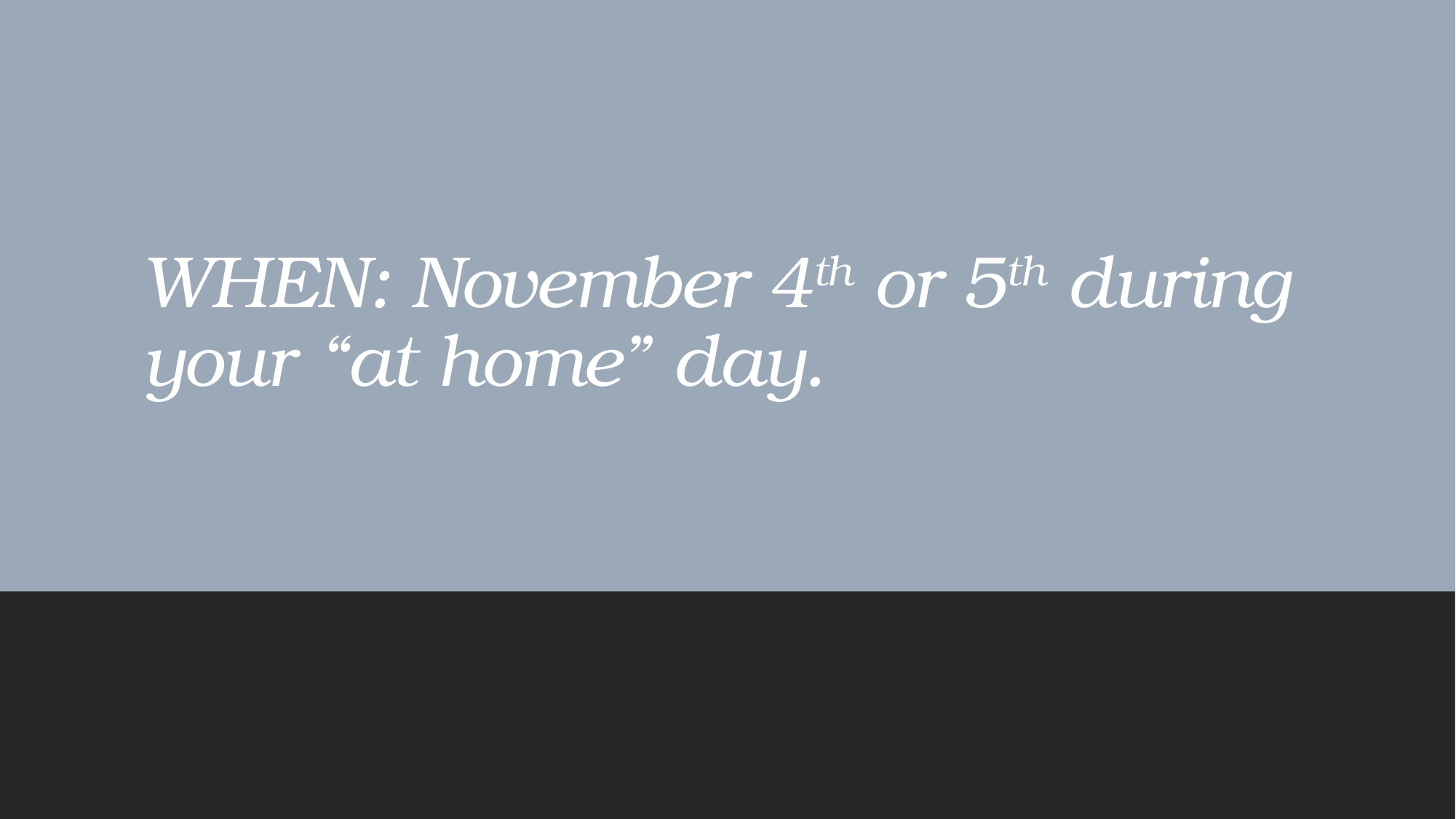

# WHEN: November 4th or 5th during your “at home” day.